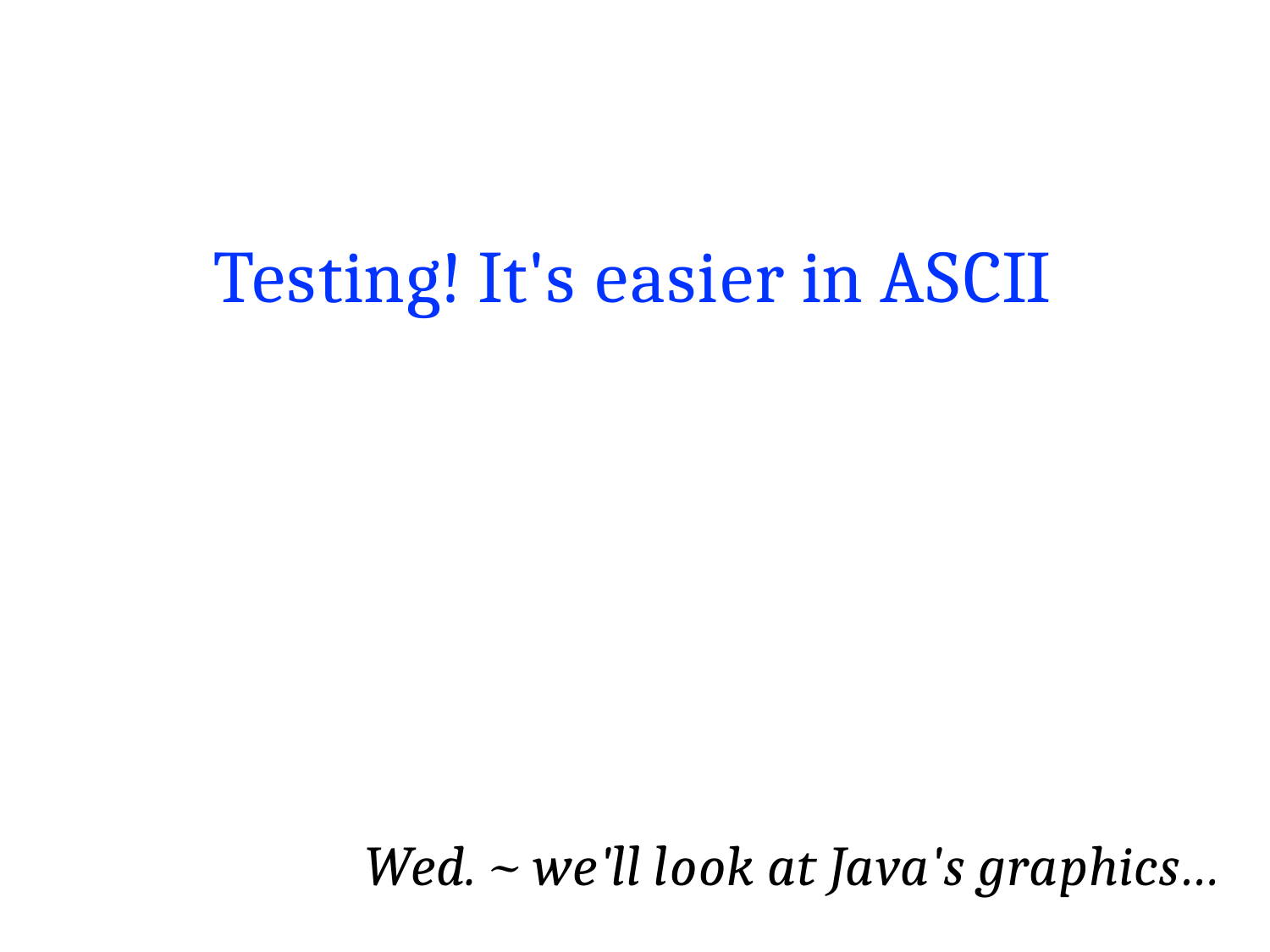

Testing! It's easier in ASCII
Wed. ~ we'll look at Java's graphics…